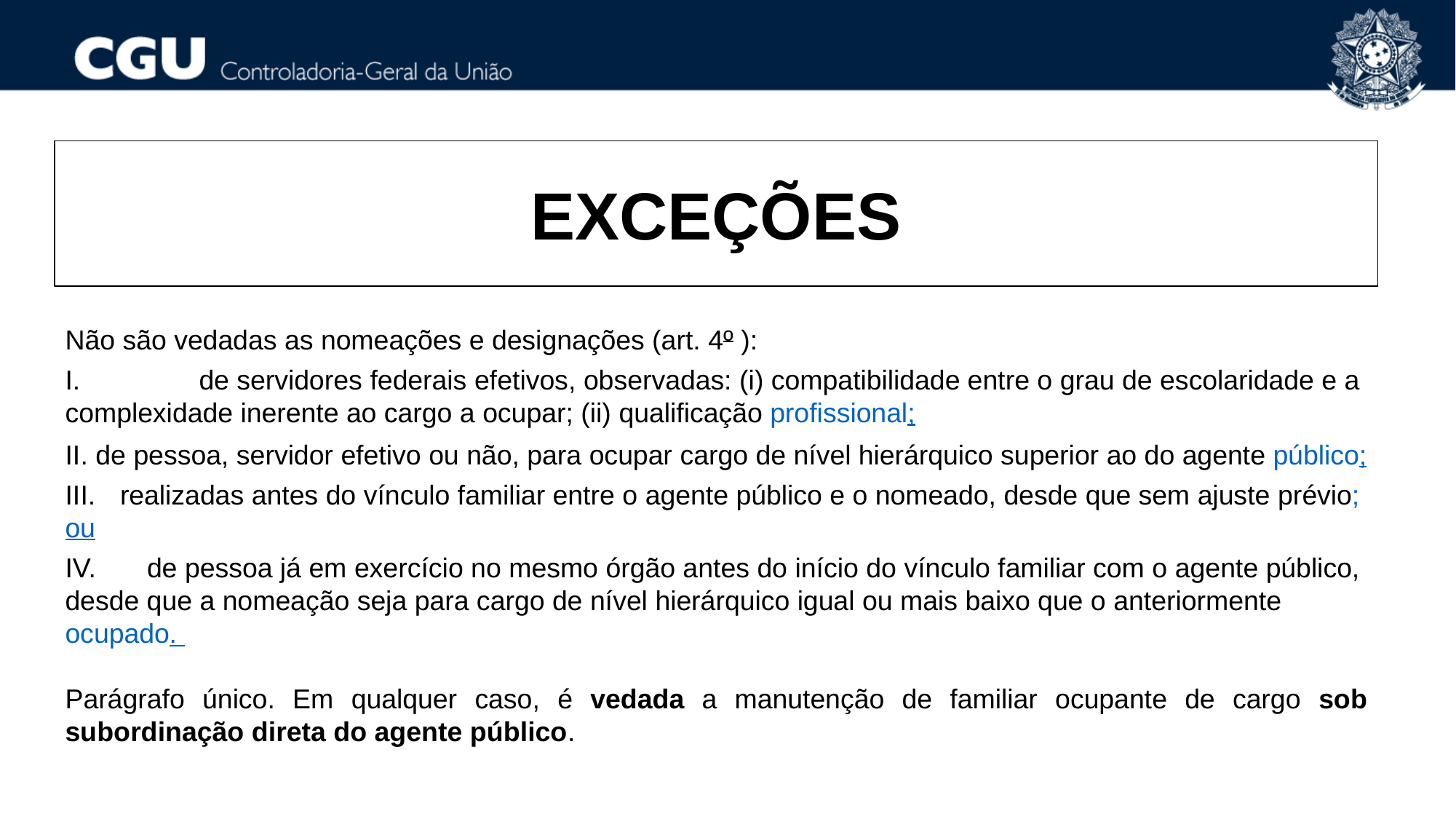

EXCEÇÕES
Não são vedadas as nomeações e designações (art. 4º ):
I. de servidores federais efetivos, observadas: (i) compatibilidade entre o grau de escolaridade e a complexidade inerente ao cargo a ocupar; (ii) qualificação profissional;
II. de pessoa, servidor efetivo ou não, para ocupar cargo de nível hierárquico superior ao do agente público;
III. realizadas antes do vínculo familiar entre o agente público e o nomeado, desde que sem ajuste prévio; ou
IV. de pessoa já em exercício no mesmo órgão antes do início do vínculo familiar com o agente público, desde que a nomeação seja para cargo de nível hierárquico igual ou mais baixo que o anteriormente ocupado.

Parágrafo único. Em qualquer caso, é vedada a manutenção de familiar ocupante de cargo sob subordinação direta do agente público.